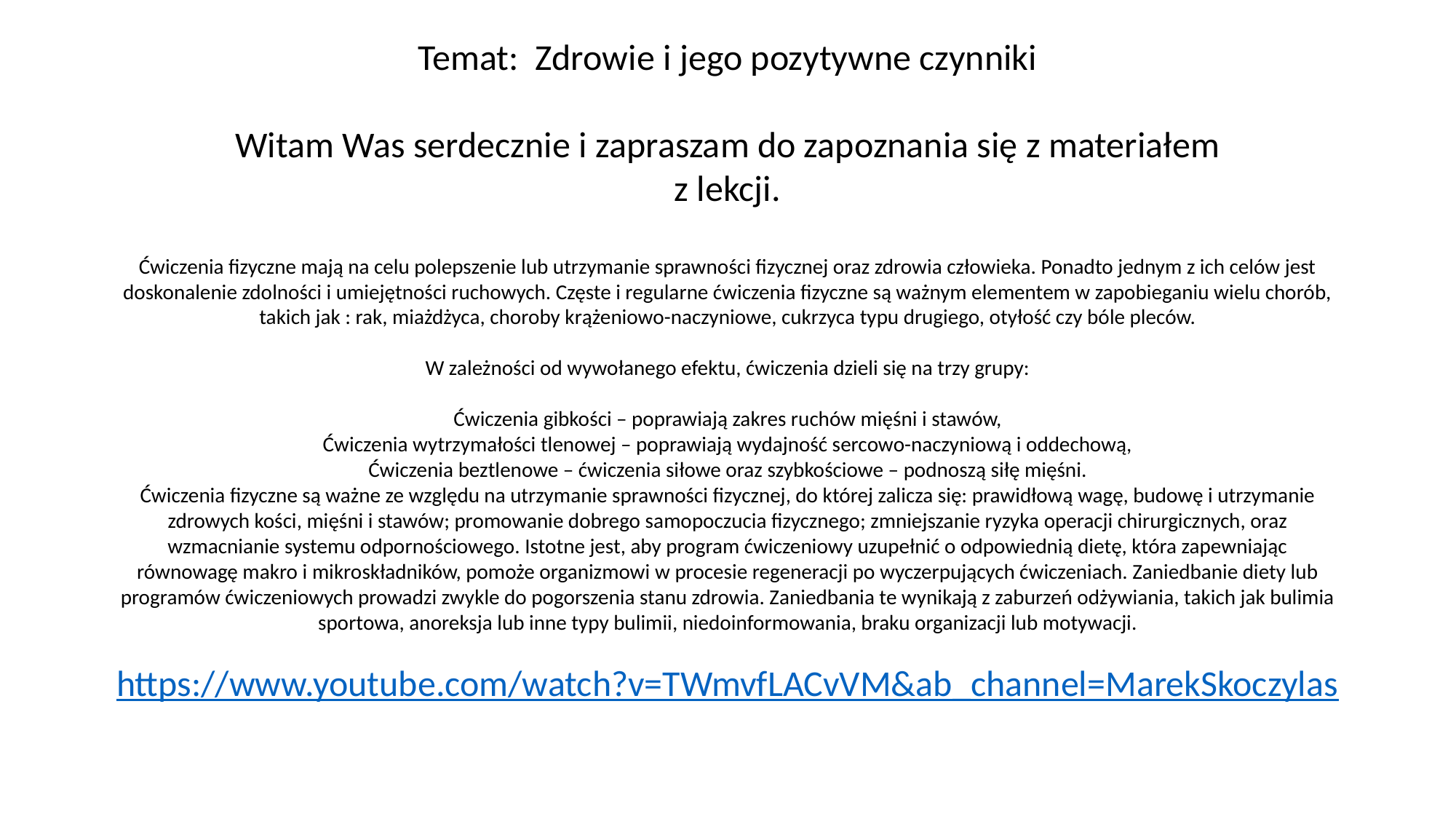

Temat:  Zdrowie i jego pozytywne czynniki

Witam Was serdecznie i zapraszam do zapoznania się z materiałem
z lekcji.

Ćwiczenia fizyczne mają na celu polepszenie lub utrzymanie sprawności fizycznej oraz zdrowia człowieka. Ponadto jednym z ich celów jest doskonalenie zdolności i umiejętności ruchowych. Częste i regularne ćwiczenia fizyczne są ważnym elementem w zapobieganiu wielu chorób, takich jak : rak, miażdżyca, choroby krążeniowo-naczyniowe, cukrzyca typu drugiego, otyłość czy bóle pleców.

W zależności od wywołanego efektu, ćwiczenia dzieli się na trzy grupy:

Ćwiczenia gibkości – poprawiają zakres ruchów mięśni i stawów,
Ćwiczenia wytrzymałości tlenowej – poprawiają wydajność sercowo-naczyniową i oddechową,
Ćwiczenia beztlenowe – ćwiczenia siłowe oraz szybkościowe – podnoszą siłę mięśni.
Ćwiczenia fizyczne są ważne ze względu na utrzymanie sprawności fizycznej, do której zalicza się: prawidłową wagę, budowę i utrzymanie zdrowych kości, mięśni i stawów; promowanie dobrego samopoczucia fizycznego; zmniejszanie ryzyka operacji chirurgicznych, oraz wzmacnianie systemu odpornościowego. Istotne jest, aby program ćwiczeniowy uzupełnić o odpowiednią dietę, która zapewniając równowagę makro i mikroskładników, pomoże organizmowi w procesie regeneracji po wyczerpujących ćwiczeniach. Zaniedbanie diety lub programów ćwiczeniowych prowadzi zwykle do pogorszenia stanu zdrowia. Zaniedbania te wynikają z zaburzeń odżywiania, takich jak bulimia sportowa, anoreksja lub inne typy bulimii, niedoinformowania, braku organizacji lub motywacji.

https://www.youtube.com/watch?v=TWmvfLACvVM&ab_channel=MarekSkoczylas